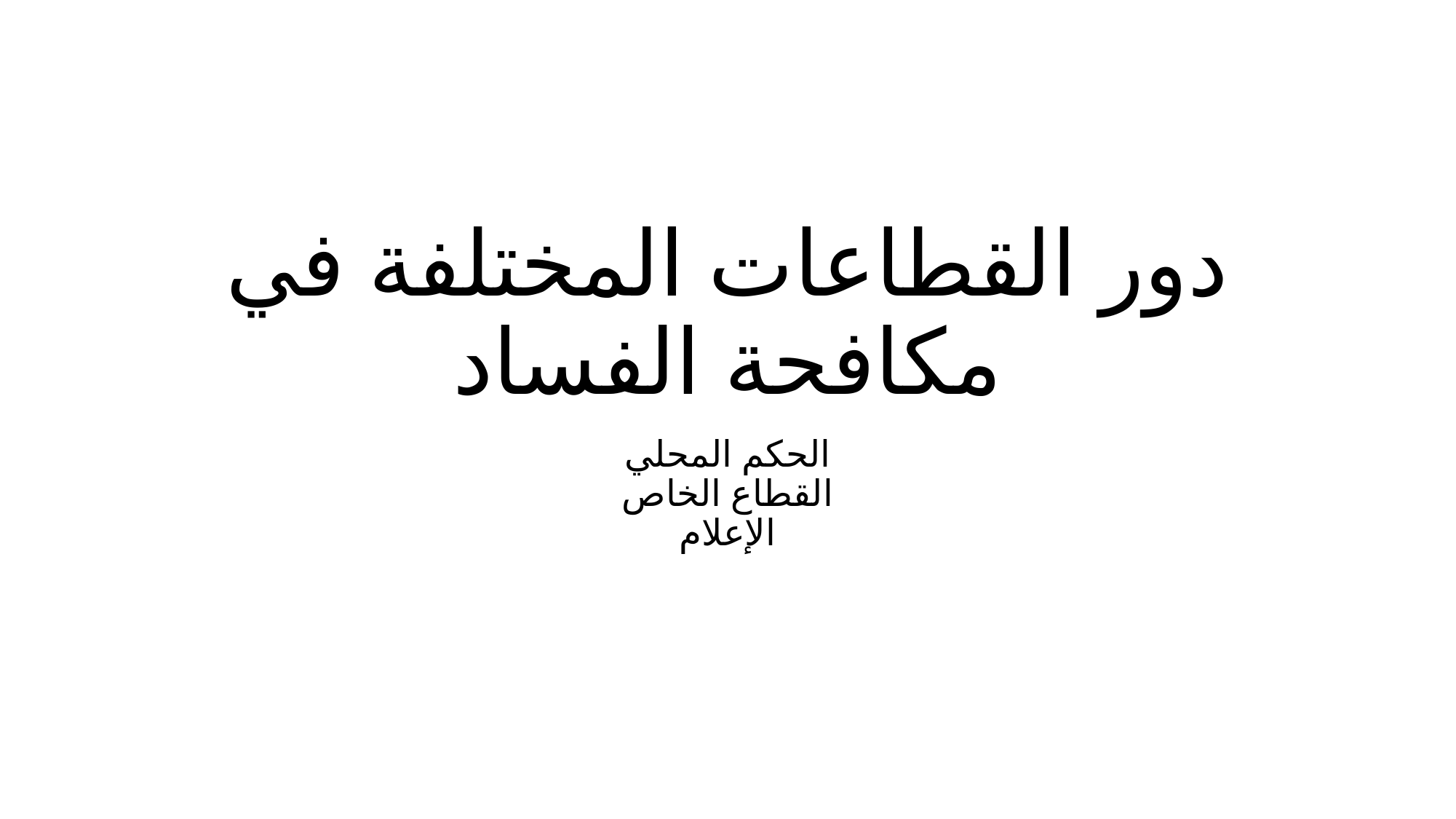

# دور القطاعات المختلفة في مكافحة الفساد
الحكم المحلي
القطاع الخاص
الإعلام